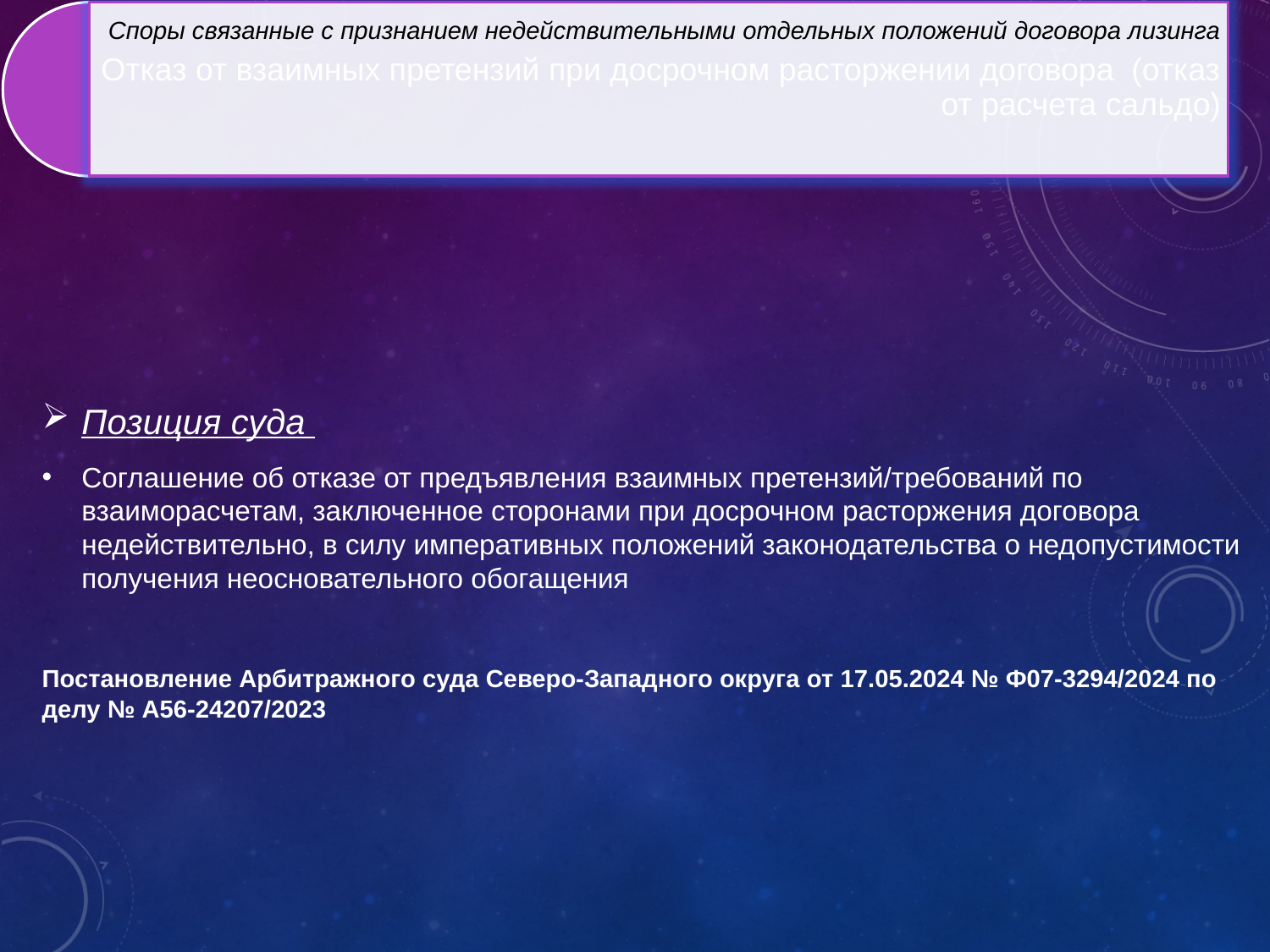

Споры связанные с признанием недействительными отдельных положений договора лизинга
Отказ от взаимных претензий при досрочном расторжении договора  (отказ от расчета сальдо)

Позиция суда
Соглашение об отказе от предъявления взаимных претензий/требований по взаиморасчетам, заключенное сторонами при досрочном расторжения договора недействительно, в силу императивных положений законодательства о недопустимости получения неосновательного обогащения

Постановление Арбитражного суда Северо-Западного округа от 17.05.2024 № Ф07-3294/2024 по делу № А56-24207/2023